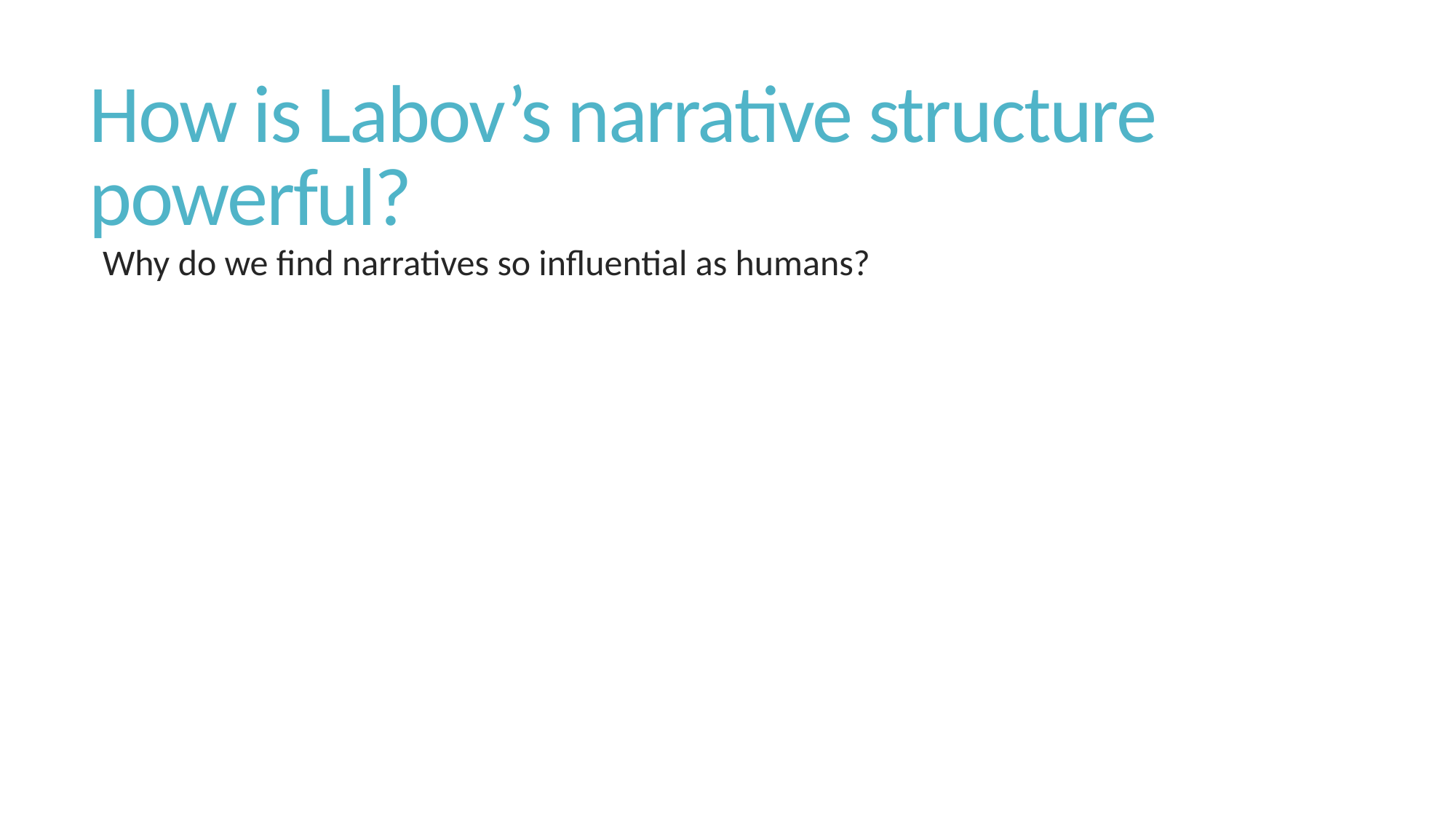

# How is Labov’s narrative structure powerful?
Why do we find narratives so influential as humans?